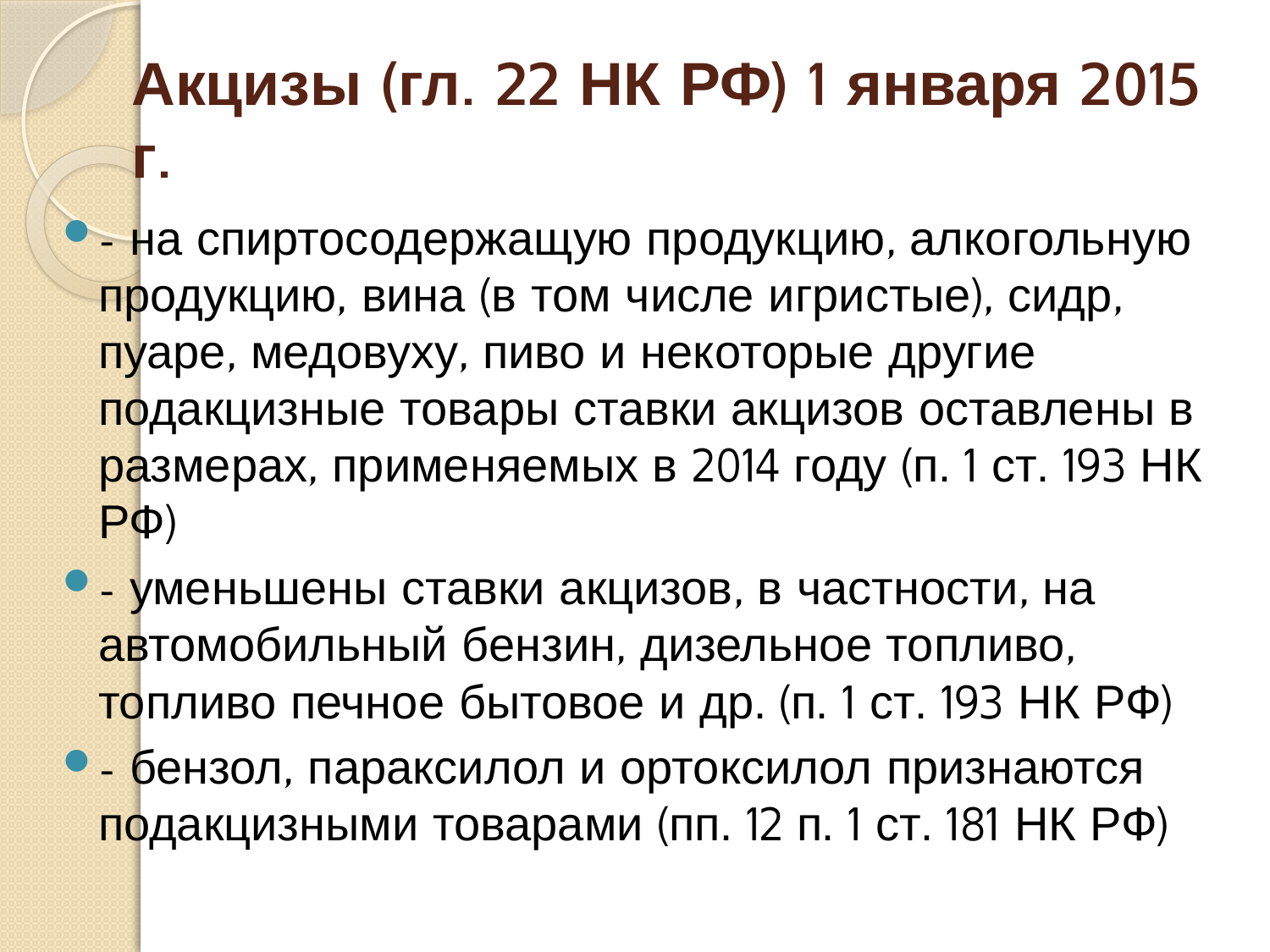

# Акцизы (гл. 22 НК РФ) 1 января 2015 г.
- на спиртосодержащую продукцию, алкогольную продукцию, вина (в том числе игристые), сидр, пуаре, медовуху, пиво и некоторые другие подакцизные товары ставки акцизов оставлены в размерах, применяемых в 2014 году (п. 1 ст. 193 НК РФ)
- уменьшены ставки акцизов, в частности, на автомобильный бензин, дизельное топливо, топливо печное бытовое и др. (п. 1 ст. 193 НК РФ)
- бензол, параксилол и ортоксилол признаются подакцизными товарами (пп. 12 п. 1 ст. 181 НК РФ)